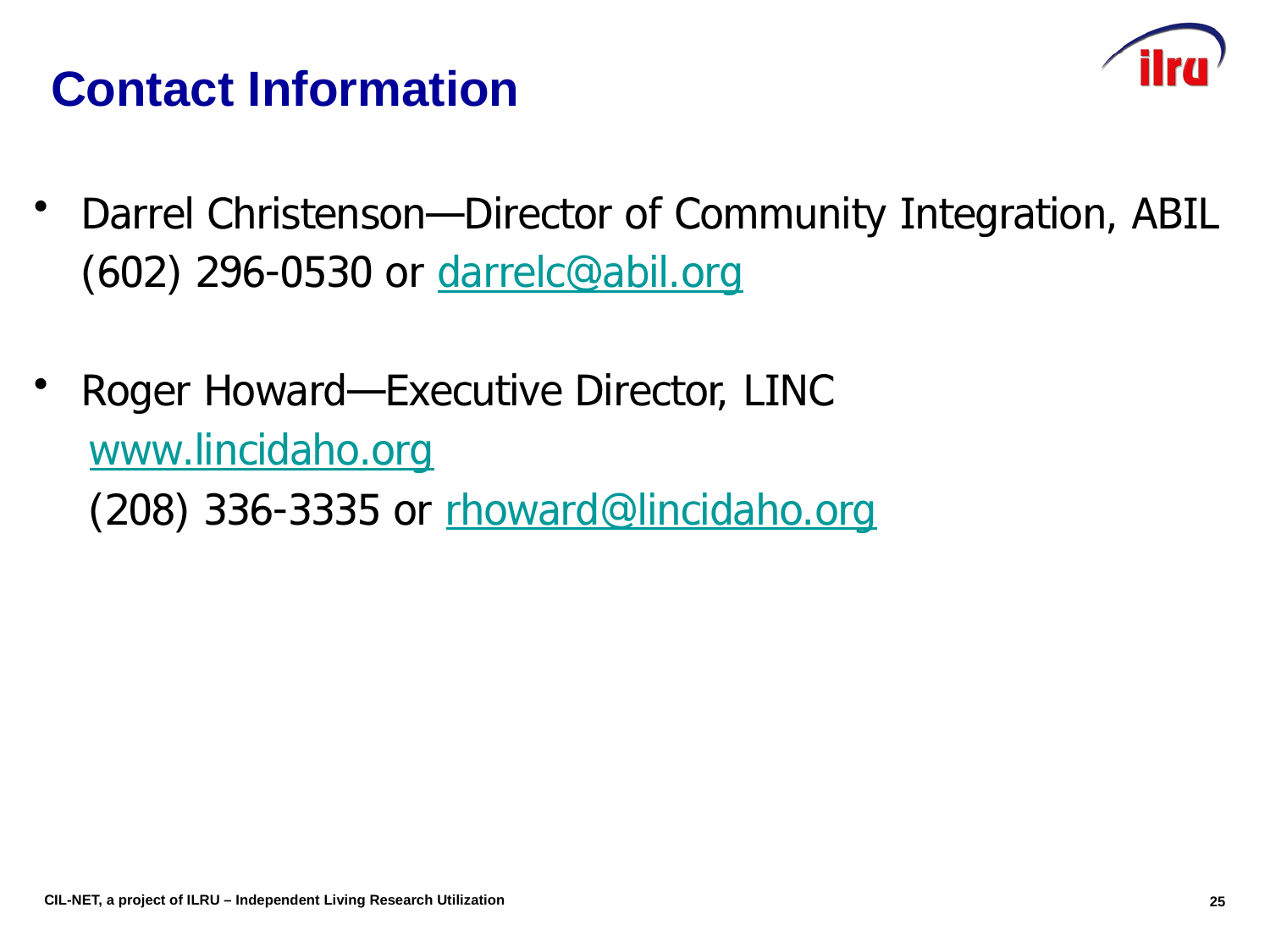

# Slide 25 Contact Information
Darrel Christenson—Director of Community Integration, ABIL
	(602) 296-0530 or darrelc@abil.org

Roger Howard—Executive Director, LINC
www.lincidaho.org
(208) 336-3335 or rhoward@lincidaho.org

25